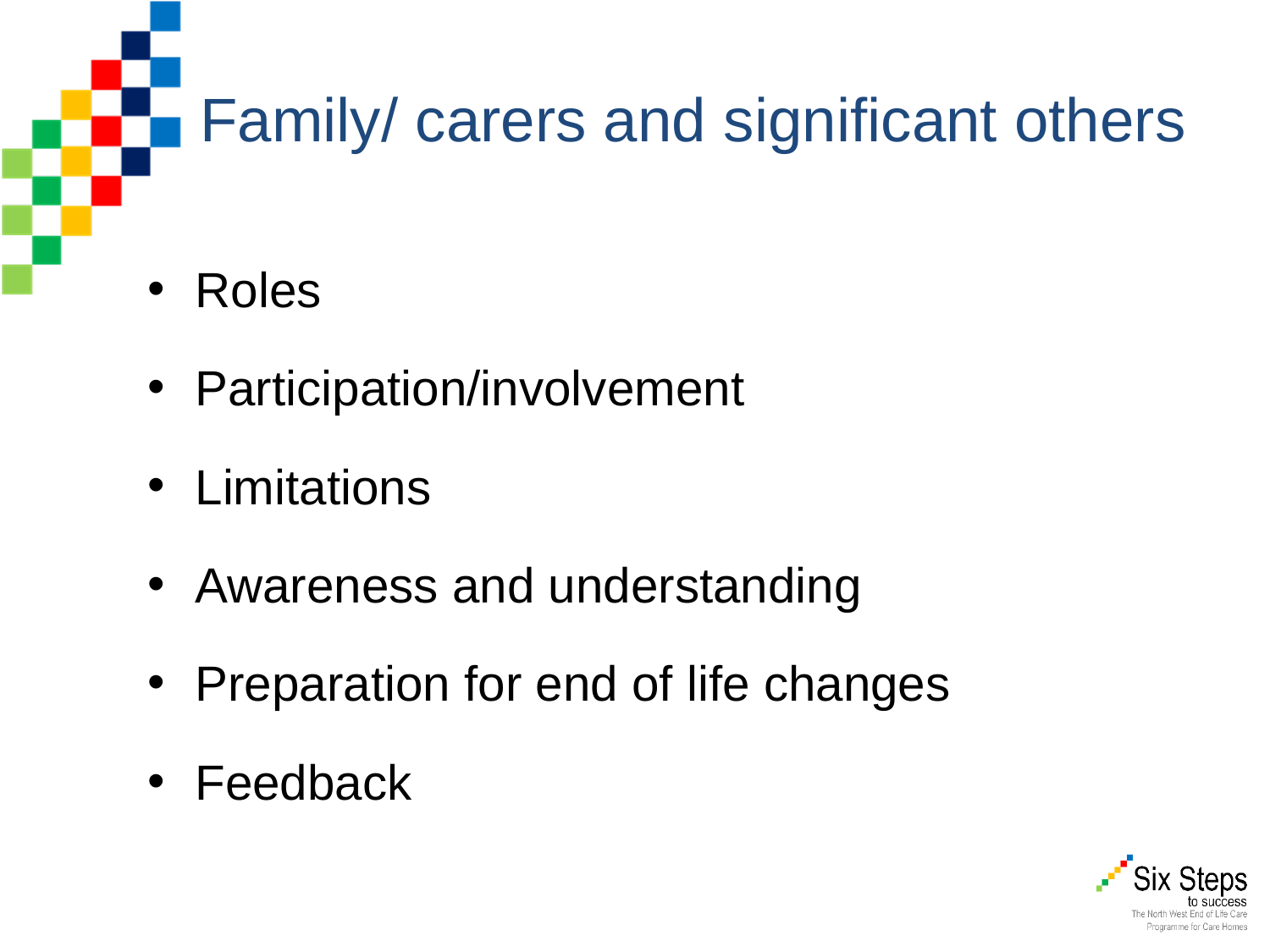

# Family/ carers and significant others
Roles
Participation/involvement
Limitations
Awareness and understanding
Preparation for end of life changes
Feedback
12